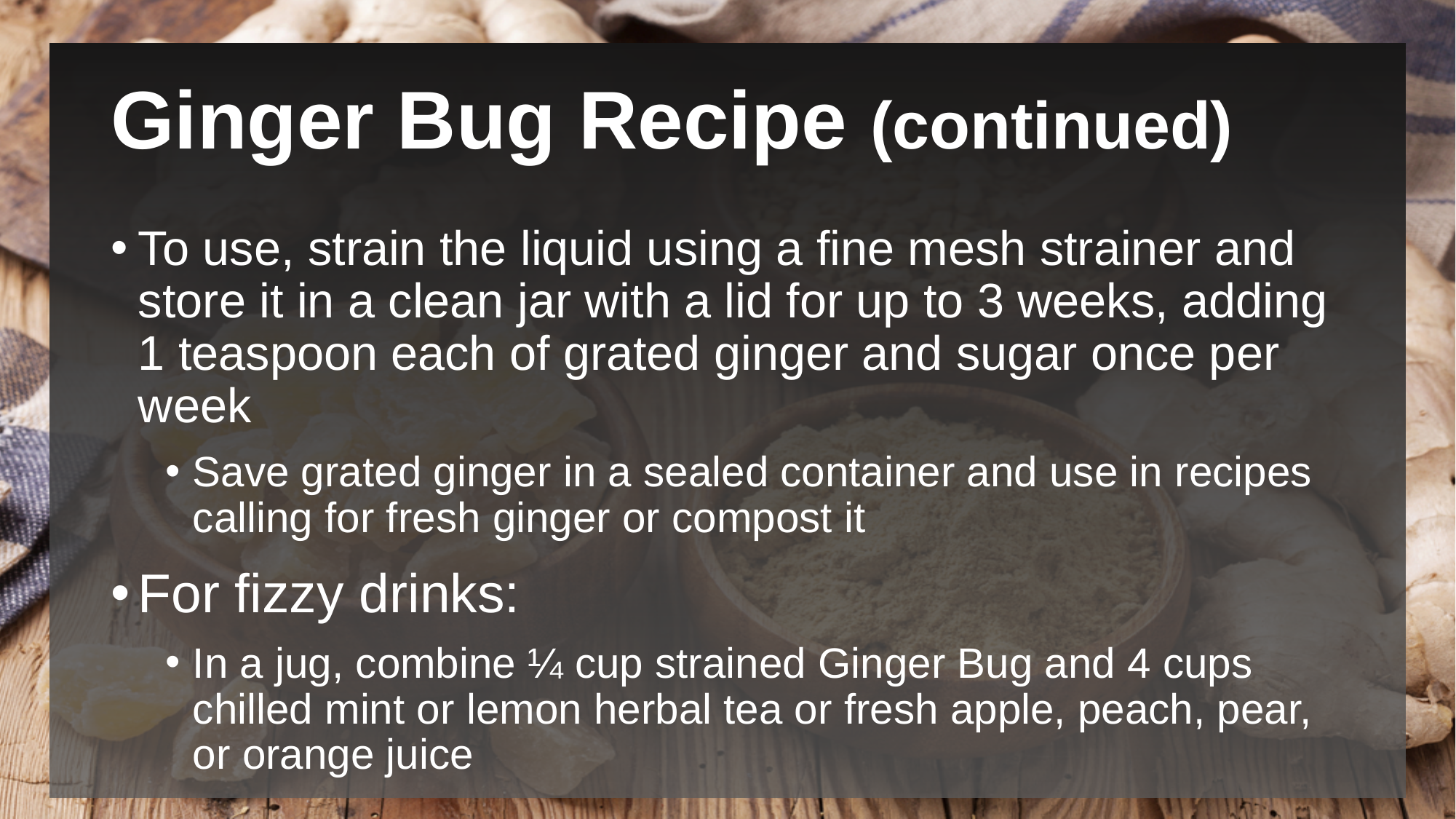

# Ginger Bug Recipe (continued)
To use, strain the liquid using a fine mesh strainer and store it in a clean jar with a lid for up to 3 weeks, adding 1 teaspoon each of grated ginger and sugar once per week
Save grated ginger in a sealed container and use in recipes calling for fresh ginger or compost it
For fizzy drinks:
In a jug, combine ¼ cup strained Ginger Bug and 4 cups chilled mint or lemon herbal tea or fresh apple, peach, pear, or orange juice